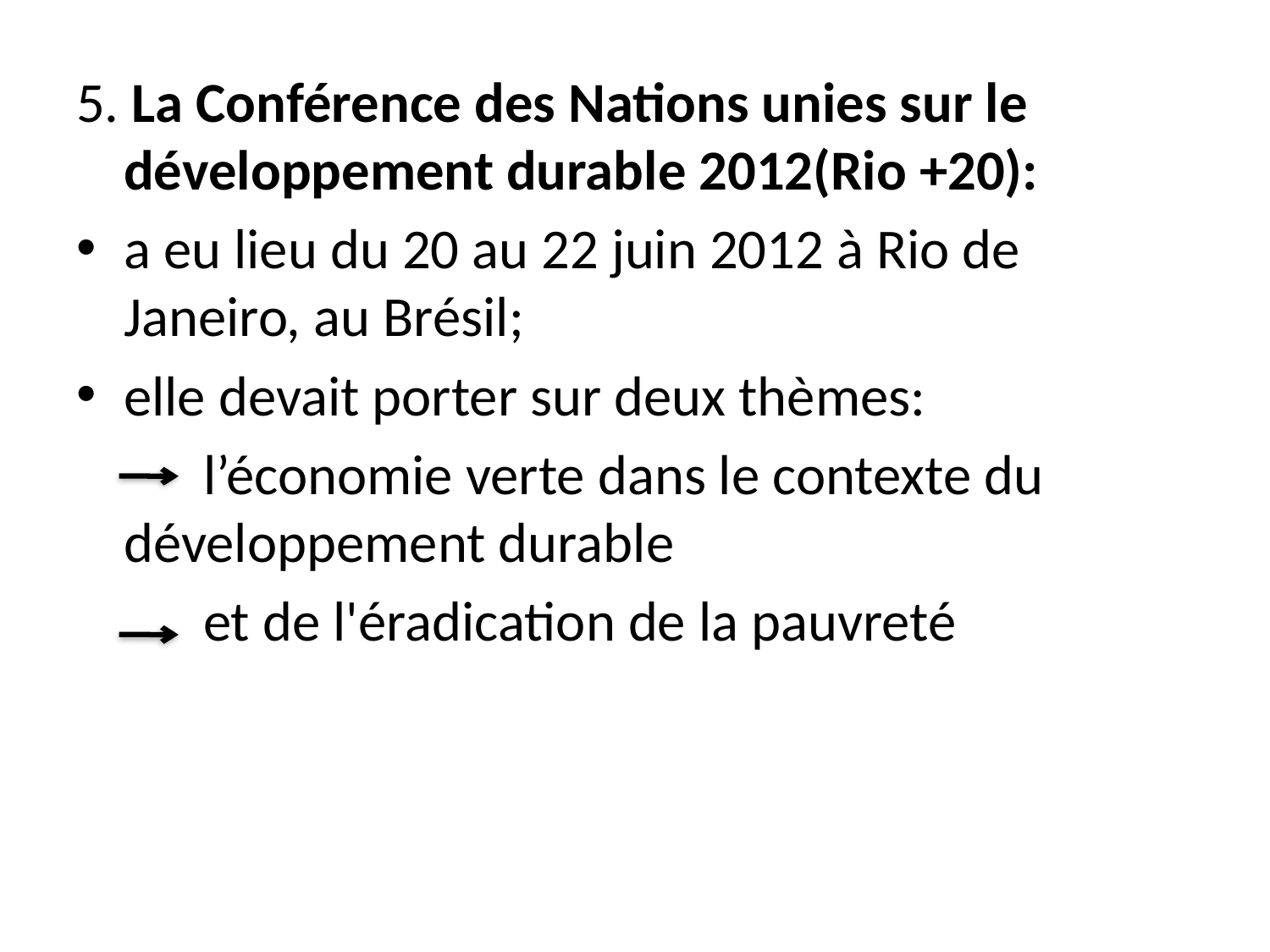

5. La Conférence des Nations unies sur le développement durable 2012(Rio +20):
a eu lieu du 20 au 22 juin 2012 à Rio de Janeiro, au Brésil;
elle devait porter sur deux thèmes:
          l’économie verte dans le contexte du développement durable
          et de l'éradication de la pauvreté